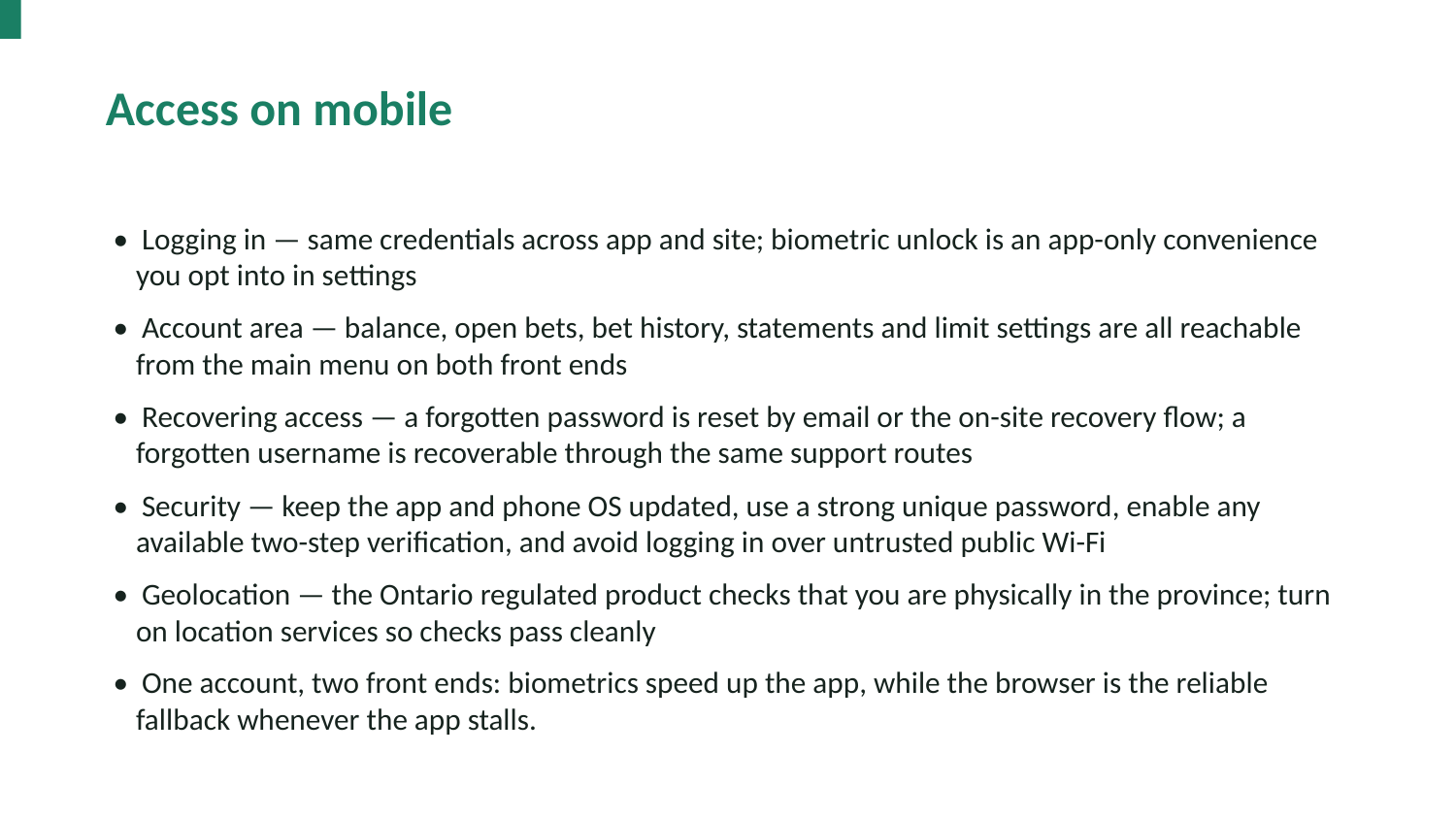

Access on mobile
•  Logging in — same credentials across app and site; biometric unlock is an app-only convenience you opt into in settings
•  Account area — balance, open bets, bet history, statements and limit settings are all reachable from the main menu on both front ends
•  Recovering access — a forgotten password is reset by email or the on-site recovery flow; a forgotten username is recoverable through the same support routes
•  Security — keep the app and phone OS updated, use a strong unique password, enable any available two-step verification, and avoid logging in over untrusted public Wi-Fi
•  Geolocation — the Ontario regulated product checks that you are physically in the province; turn on location services so checks pass cleanly
•  One account, two front ends: biometrics speed up the app, while the browser is the reliable fallback whenever the app stalls.